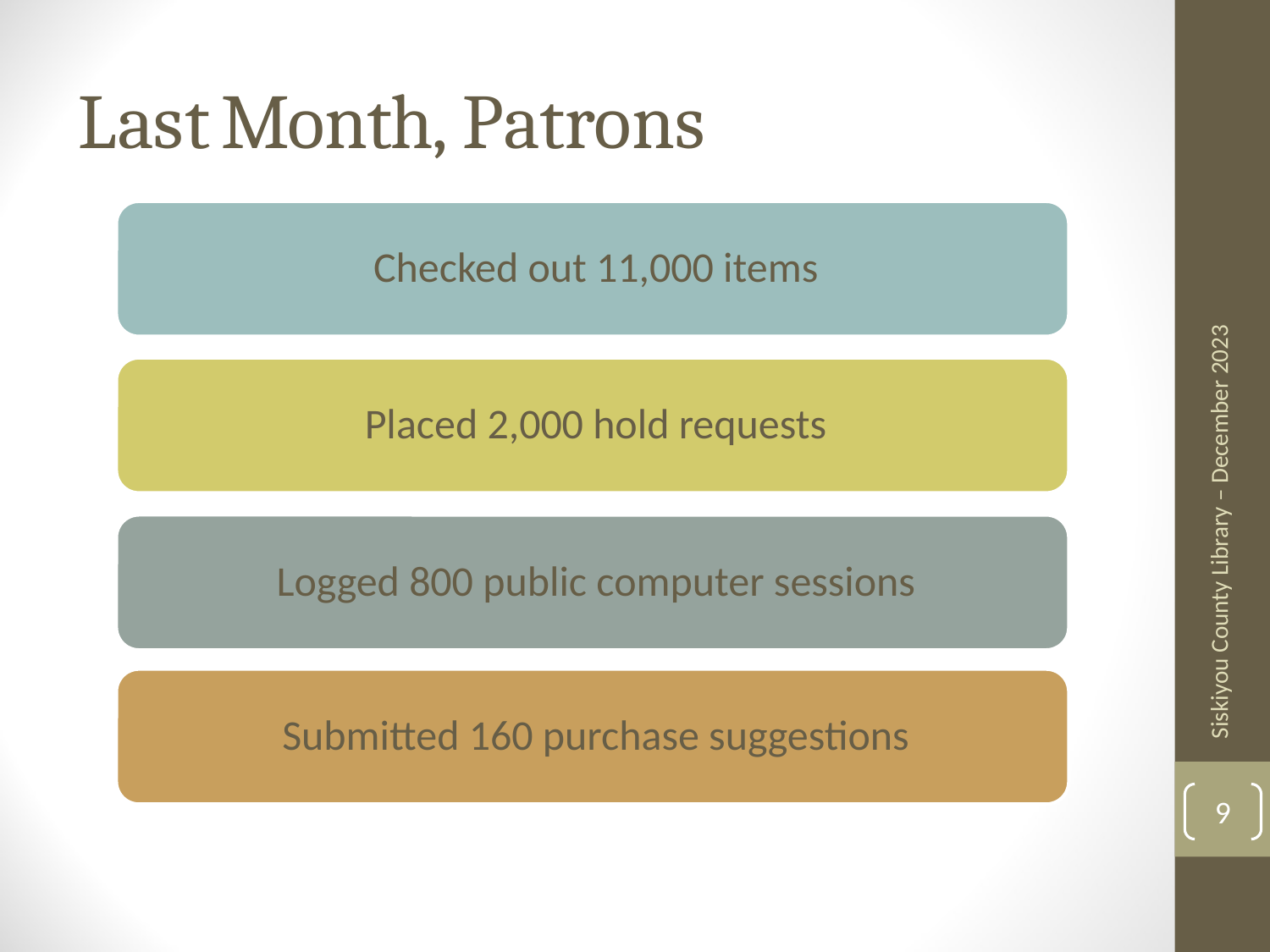

# Last Month, Patrons
Checked out 11,000 items
Placed 2,000 hold requests
Logged 800 public computer sessions
Submitted 160 purchase suggestions
Siskiyou County Library – December 2023
9